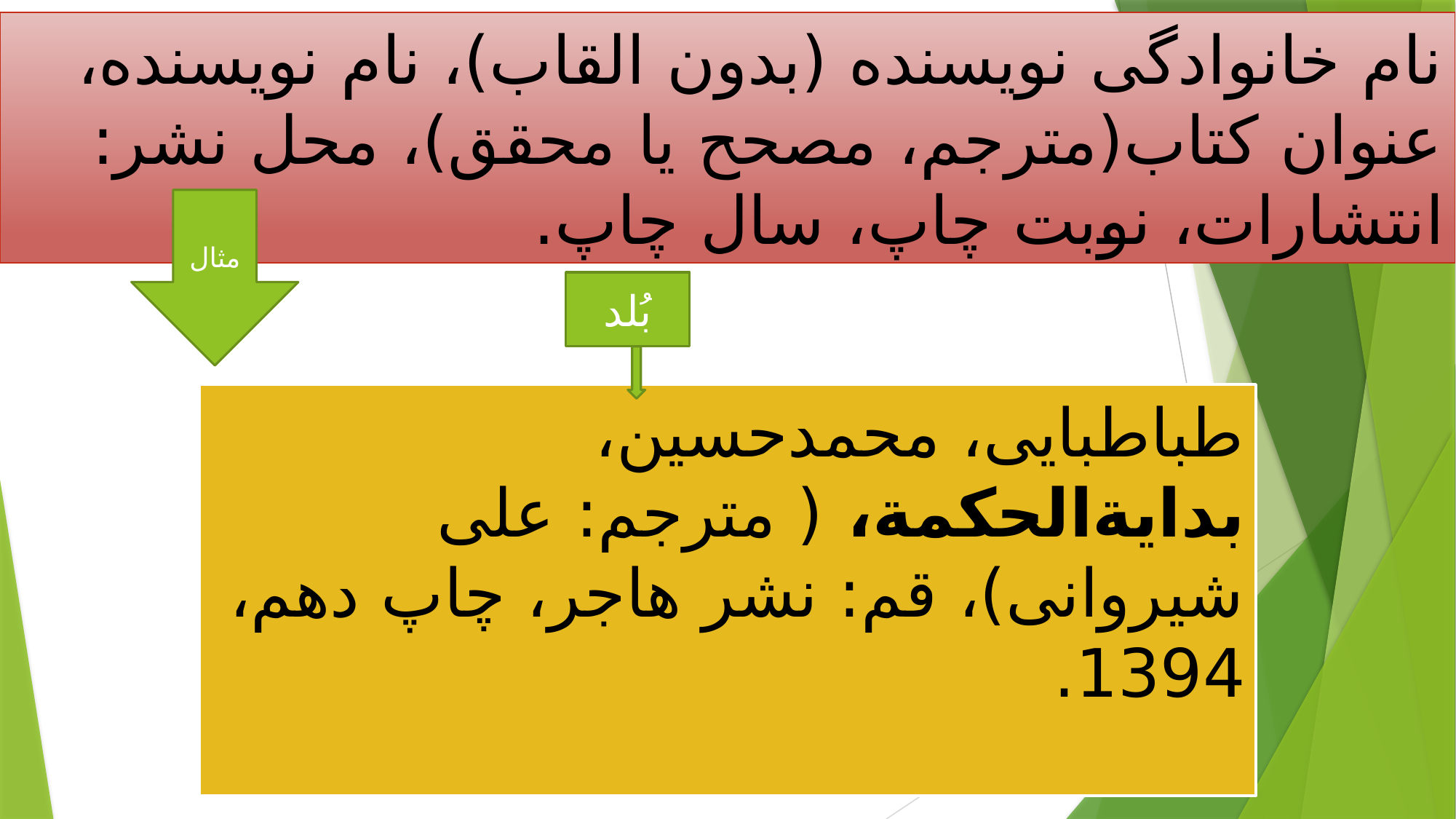

نام خانوادگی نویسنده (بدون القاب)، نام نویسنده، عنوان کتاب(مترجم، مصحح یا محقق)، محل نشر: انتشارات، نوبت چاپ، سال چاپ.
مثال
بُلد

طباطبایی، محمدحسین، بدایةالحکمة، ( مترجم: علی شیروانی)، قم: نشر هاجر، چاپ دهم، 1394.